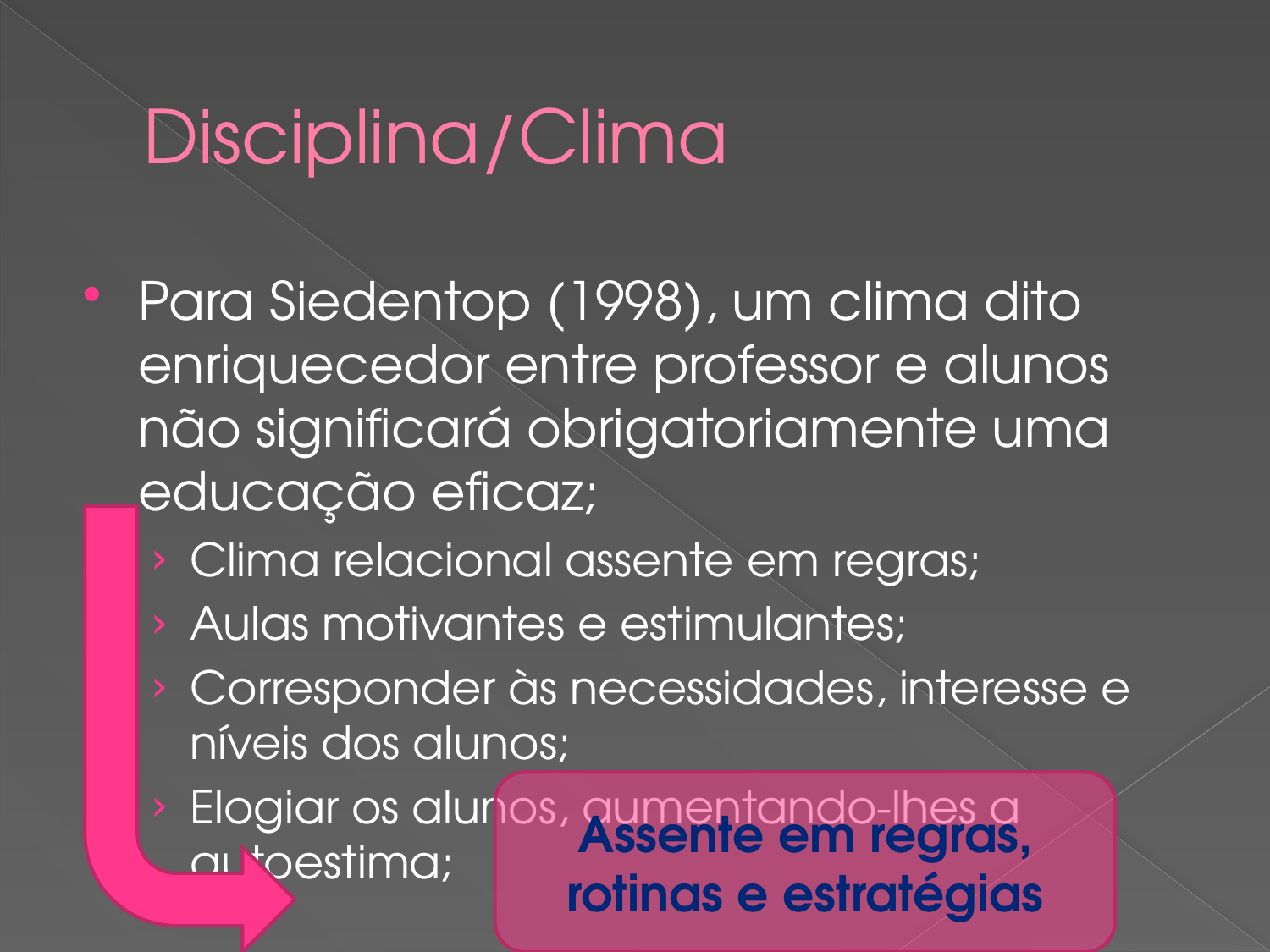

# Disciplina/Clima
Para Siedentop (1998), um clima dito enriquecedor entre professor e alunos não significará obrigatoriamente uma educação eficaz;
Clima relacional assente em regras;
Aulas motivantes e estimulantes;
Corresponder às necessidades, interesse e níveis dos alunos;
Elogiar os alunos, aumentando-lhes a autoestima;

Assente em regras, rotinas e estratégias